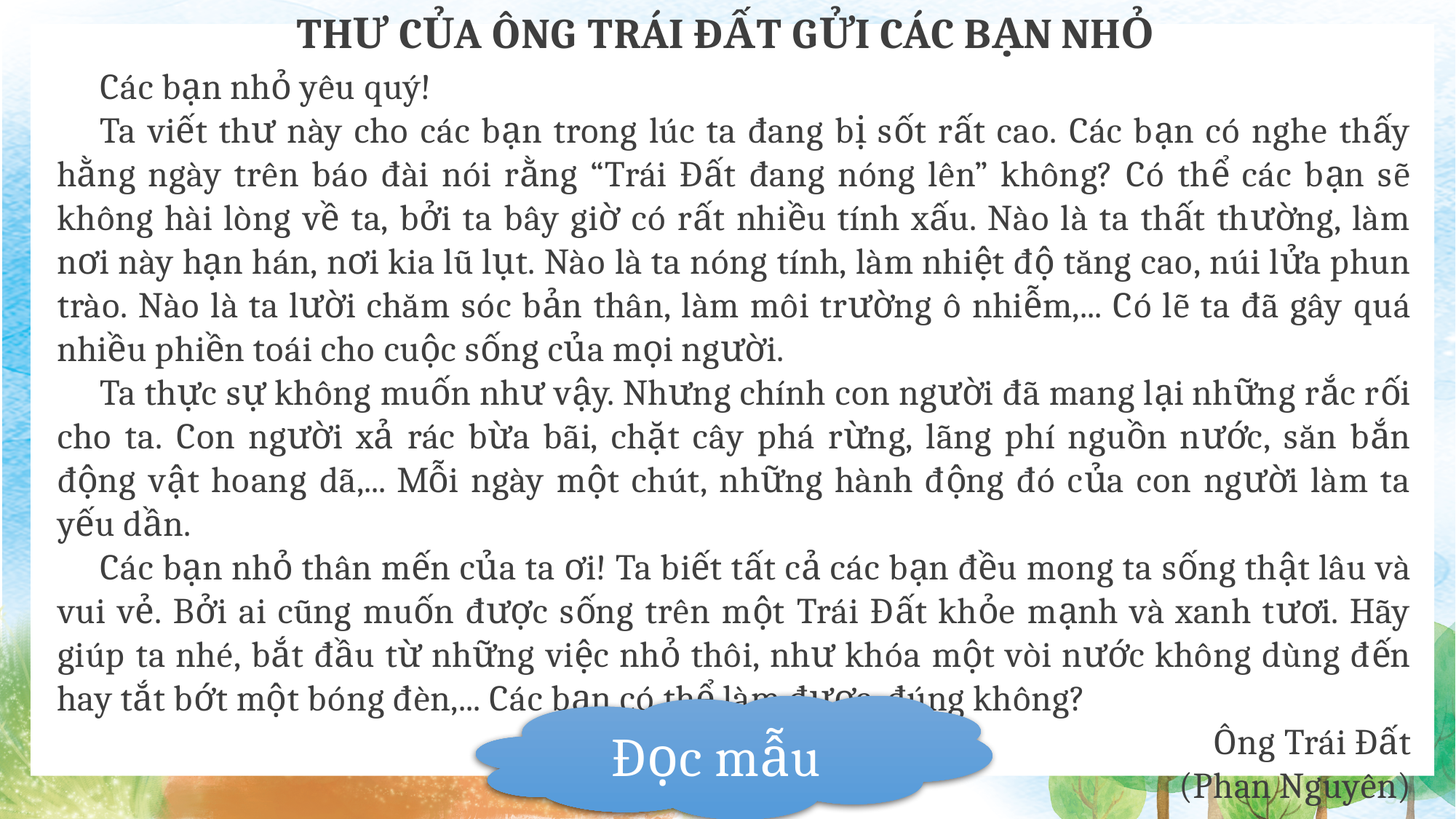

THƯ CỦA ÔNG TRÁI ĐẤT GỬI CÁC BẠN NHỎ
Các bạn nhỏ yêu quý!
Ta viết thư này cho các bạn trong lúc ta đang bị sốt rất cao. Các bạn có nghe thấy hằng ngày trên báo đài nói rằng “Trái Đất đang nóng lên” không? Có thể các bạn sẽ không hài lòng về ta, bởi ta bây giờ có rất nhiều tính xấu. Nào là ta thất thường, làm nơi này hạn hán, nơi kia lũ lụt. Nào là ta nóng tính, làm nhiệt độ tăng cao, núi lửa phun trào. Nào là ta lười chăm sóc bản thân, làm môi trường ô nhiễm,... Có lẽ ta đã gây quá nhiều phiền toái cho cuộc sống của mọi người.
Ta thực sự không muốn như vậy. Nhưng chính con người đã mang lại những rắc rối cho ta. Con người xả rác bừa bãi, chặt cây phá rừng, lãng phí nguồn nước, săn bắn động vật hoang dã,... Mỗi ngày một chút, những hành động đó của con người làm ta yếu dần.
Các bạn nhỏ thân mến của ta ơi! Ta biết tất cả các bạn đều mong ta sống thật lâu và vui vẻ. Bởi ai cũng muốn được sống trên một Trái Đất khỏe mạnh và xanh tươi. Hãy giúp ta nhé, bắt đầu từ những việc nhỏ thôi, như khóa một vòi nước không dùng đến hay tắt bớt một bóng đèn,... Các bạn có thể làm được, đúng không?
Ông Trái Đất
(Phan Nguyên)
Đọc mẫu